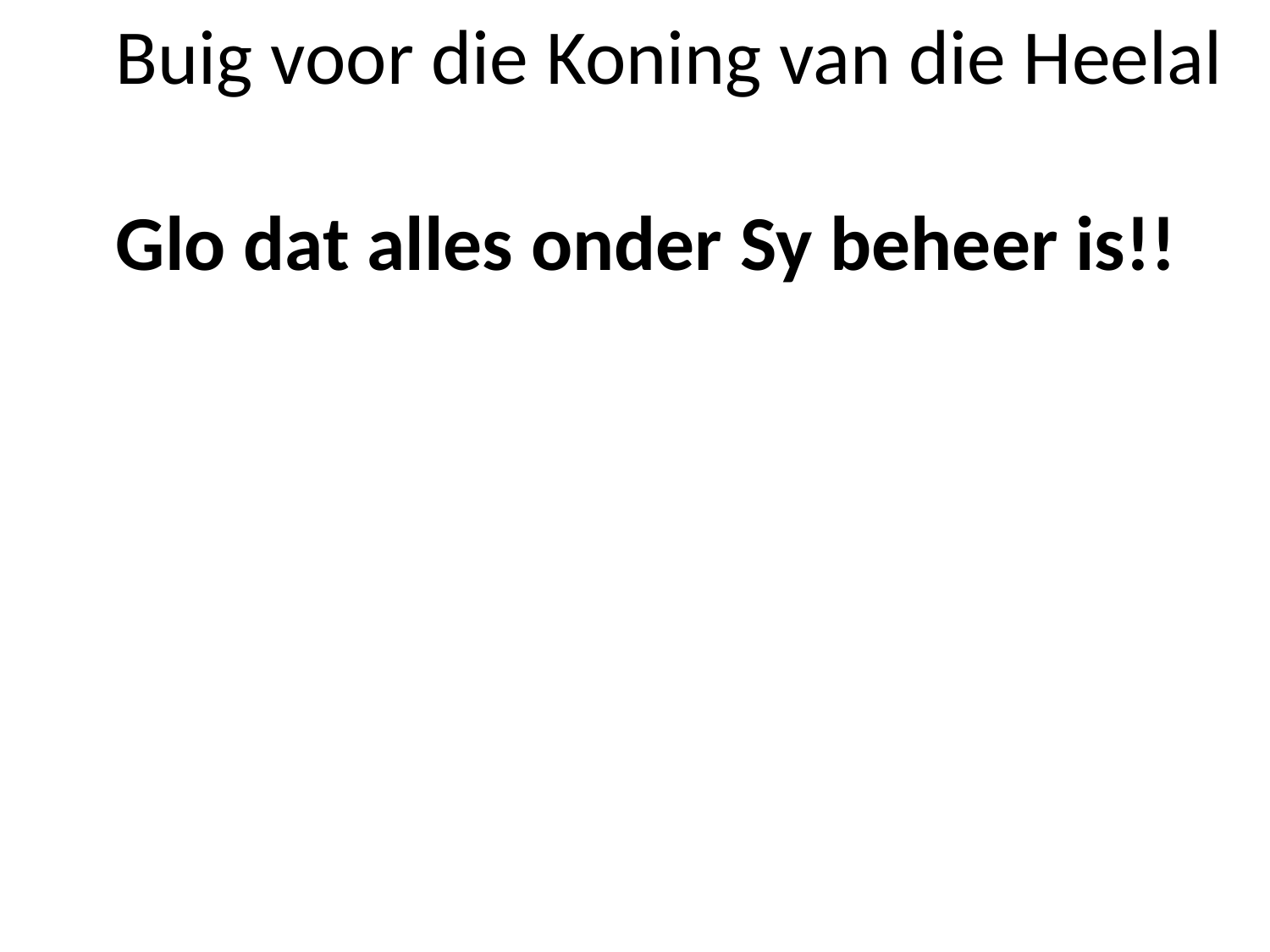

# Buig voor die Koning van die Heelal Glo dat alles onder Sy beheer is!!